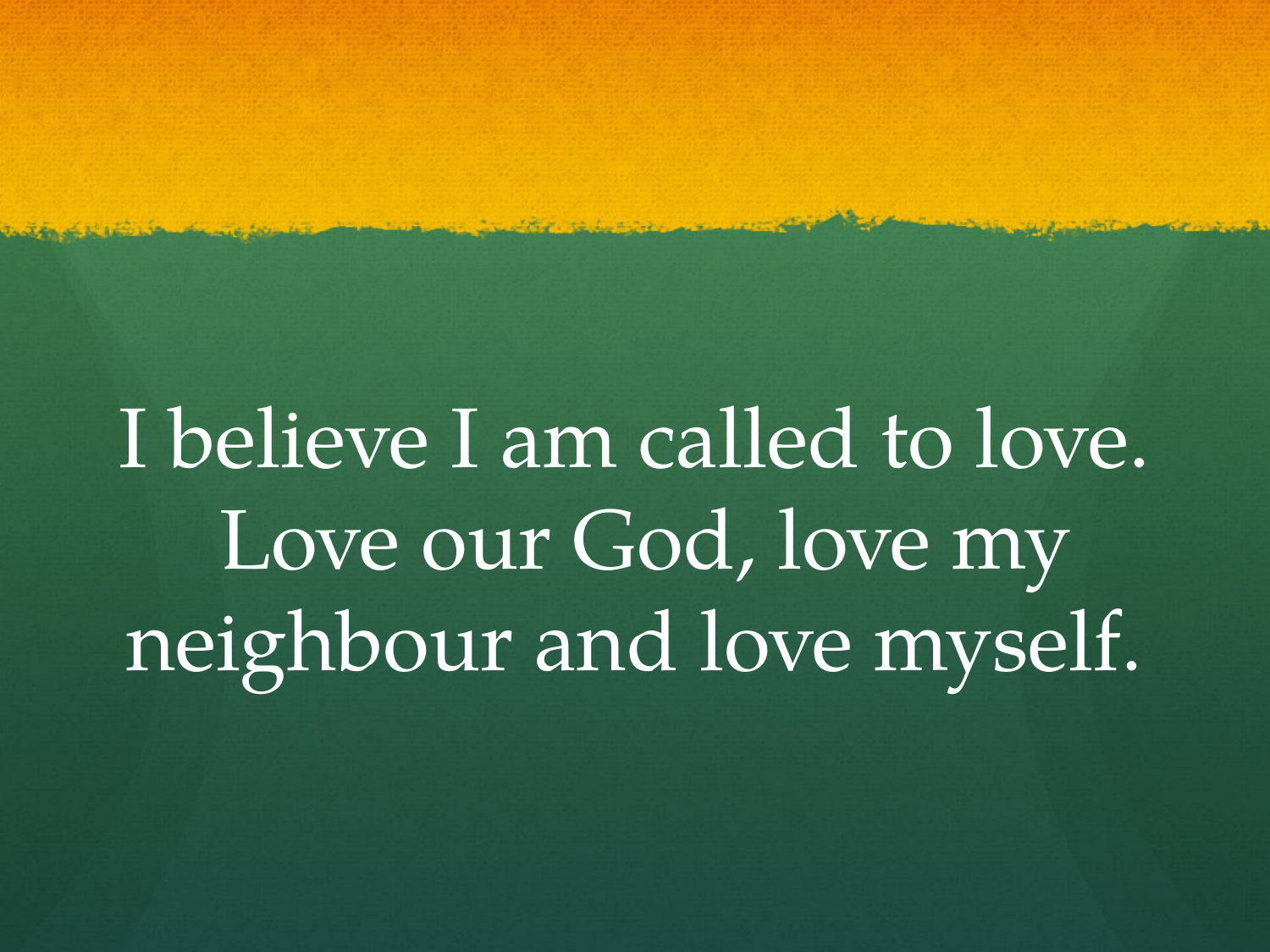

# I believe I am called to love.  Love our God, love my neighbour and love myself.